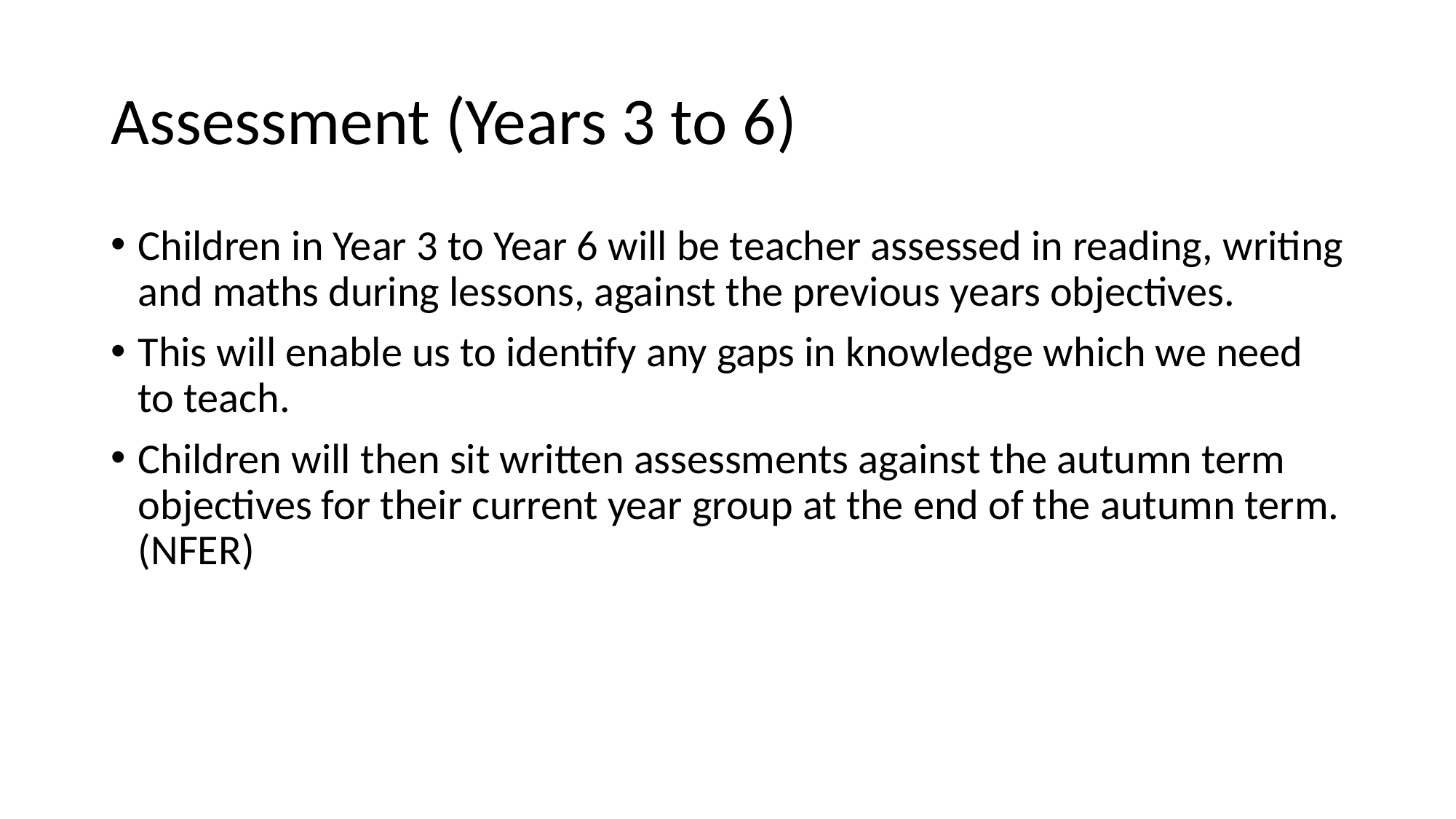

# Assessment (Years 3 to 6)
Children in Year 3 to Year 6 will be teacher assessed in reading, writing and maths during lessons, against the previous years objectives.
This will enable us to identify any gaps in knowledge which we need to teach.
Children will then sit written assessments against the autumn term objectives for their current year group at the end of the autumn term. (NFER)